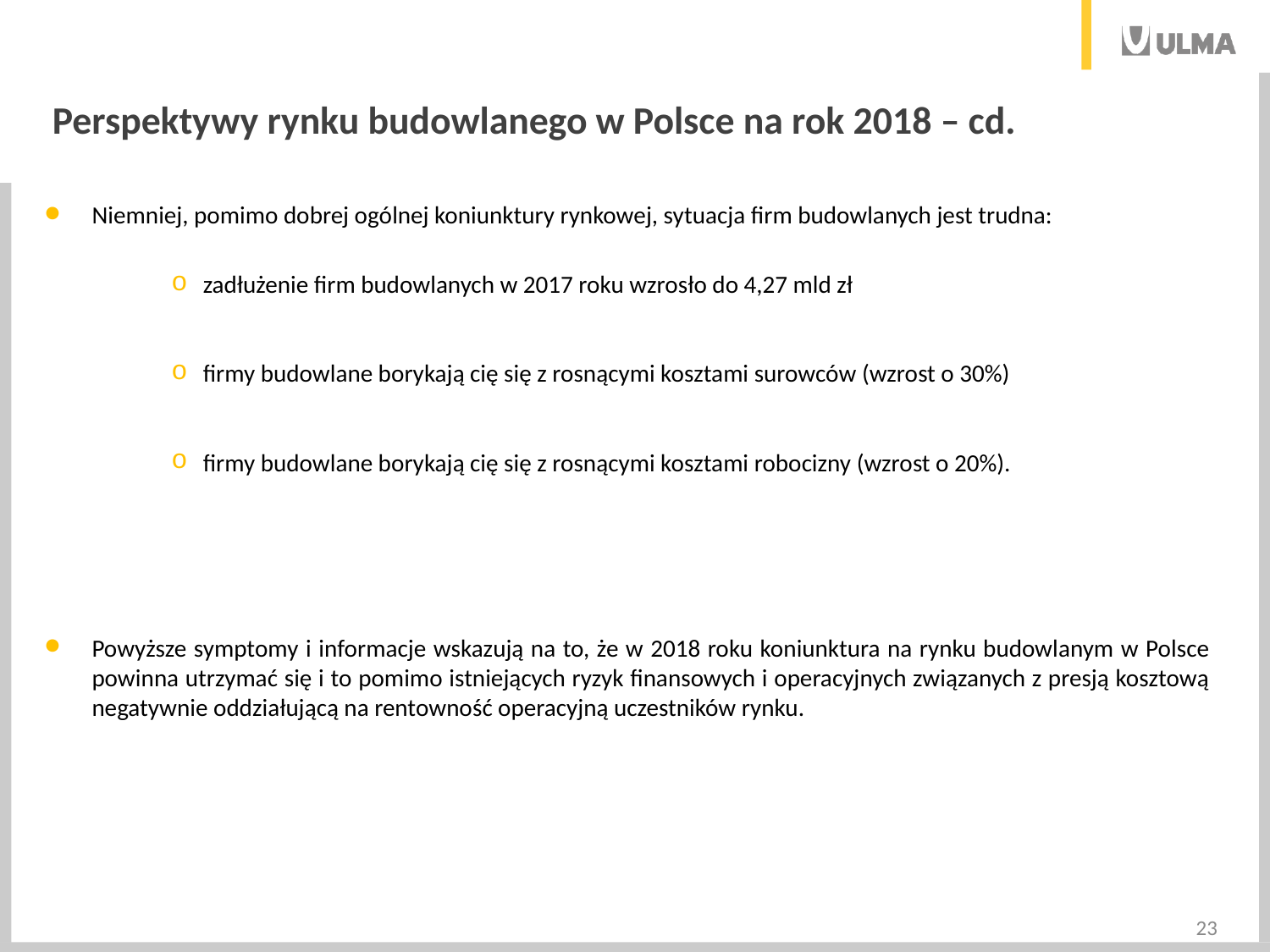

# Perspektywy rynku budowlanego w Polsce na rok 2018 – cd.

Niemniej, pomimo dobrej ogólnej koniunktury rynkowej, sytuacja firm budowlanych jest trudna:

zadłużenie firm budowlanych w 2017 roku wzrosło do 4,27 mld zł

firmy budowlane borykają cię się z rosnącymi kosztami surowców (wzrost o 30%)

firmy budowlane borykają cię się z rosnącymi kosztami robocizny (wzrost o 20%).

Powyższe symptomy i informacje wskazują na to, że w 2018 roku koniunktura na rynku budowlanym w Polsce powinna utrzymać się i to pomimo istniejących ryzyk finansowych i operacyjnych związanych z presją kosztową negatywnie oddziałującą na rentowność operacyjną uczestników rynku.

23